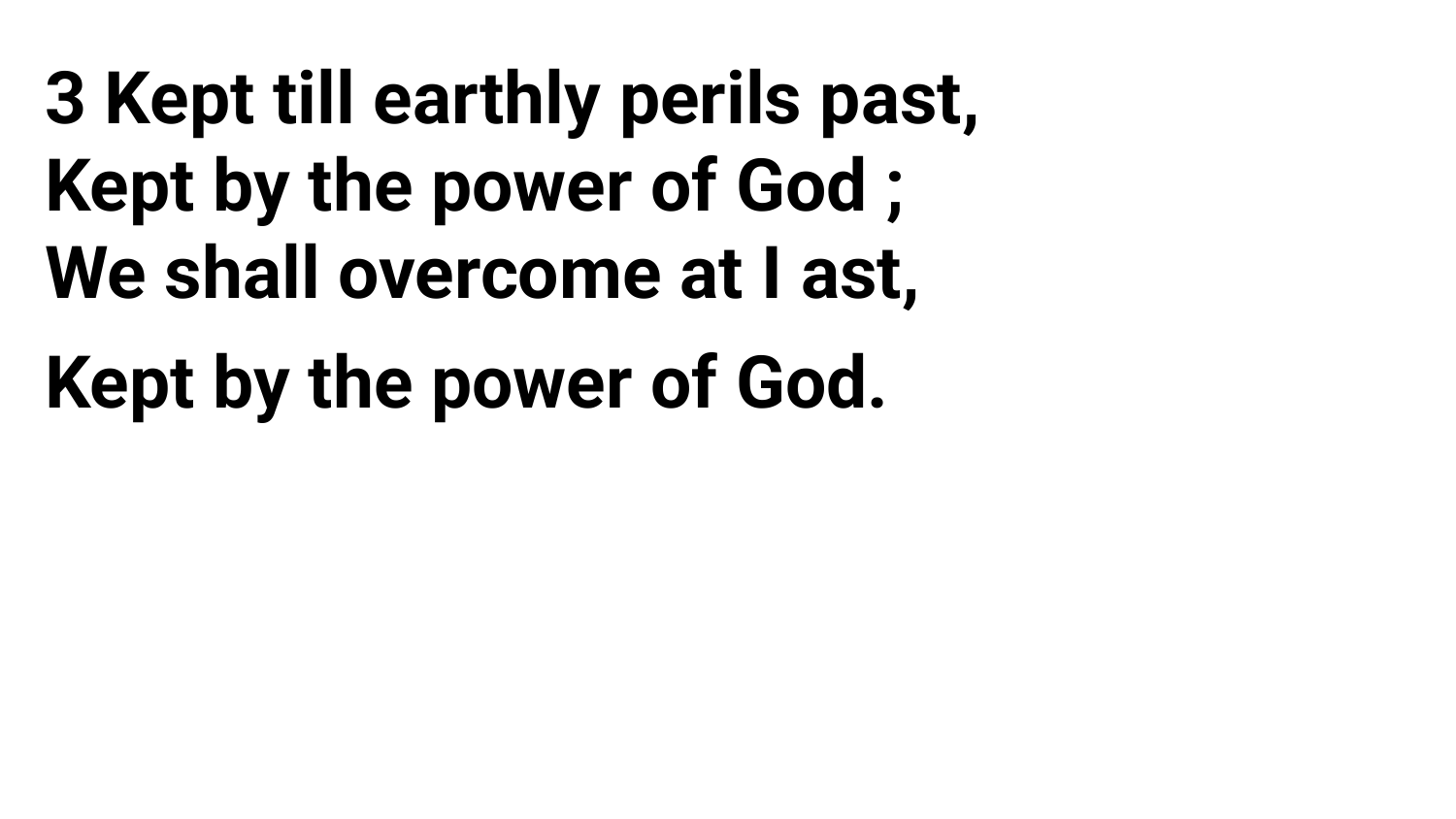

3 Kept till earthly perils past,
Kept by the power of God ;
We shall overcome at I ast,
Kept by the power of God.